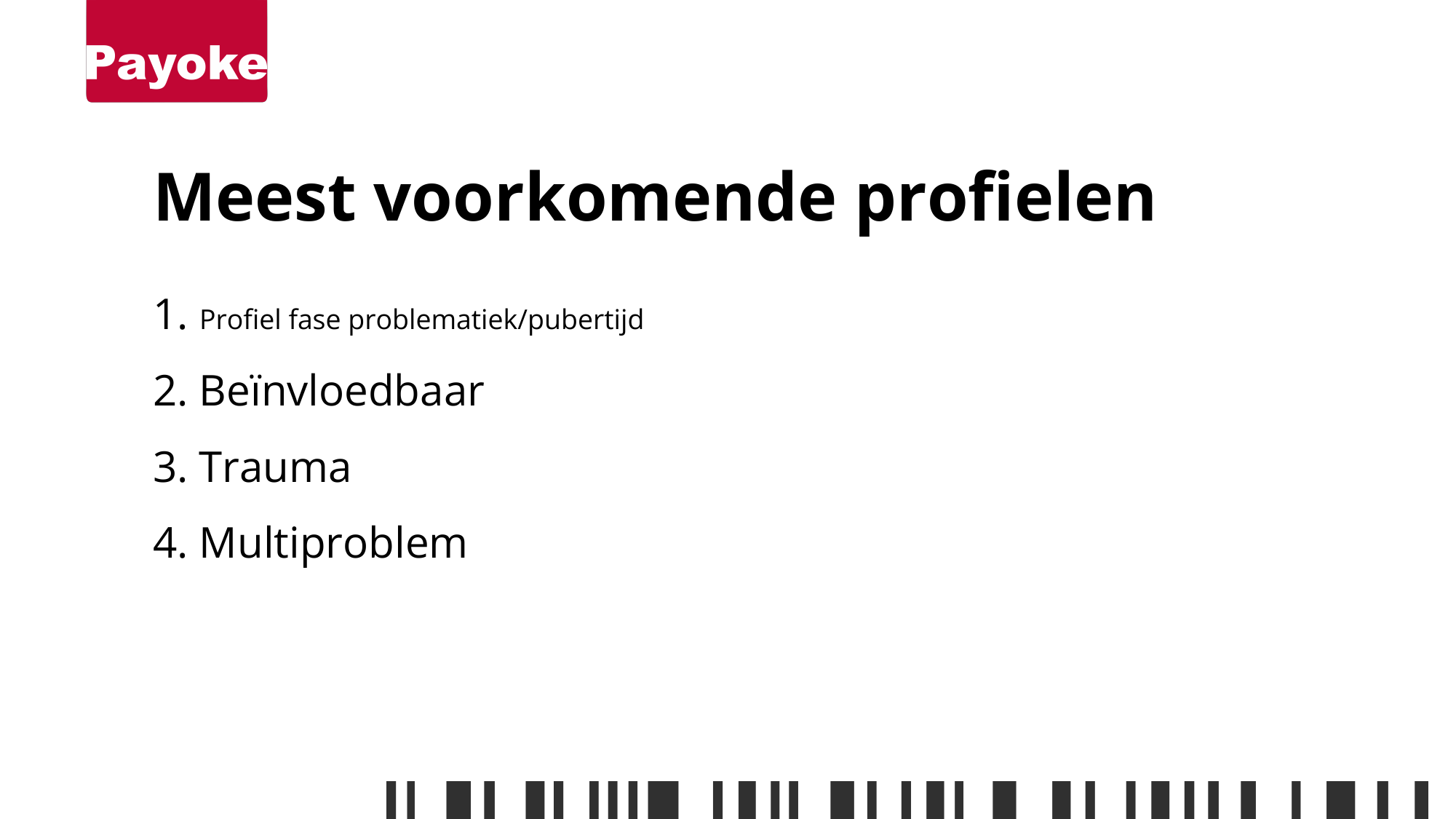

# Meest voorkomende profielen
1. Profiel fase problematiek/pubertijd
2. Beïnvloedbaar
3. Trauma
4. Multiproblem